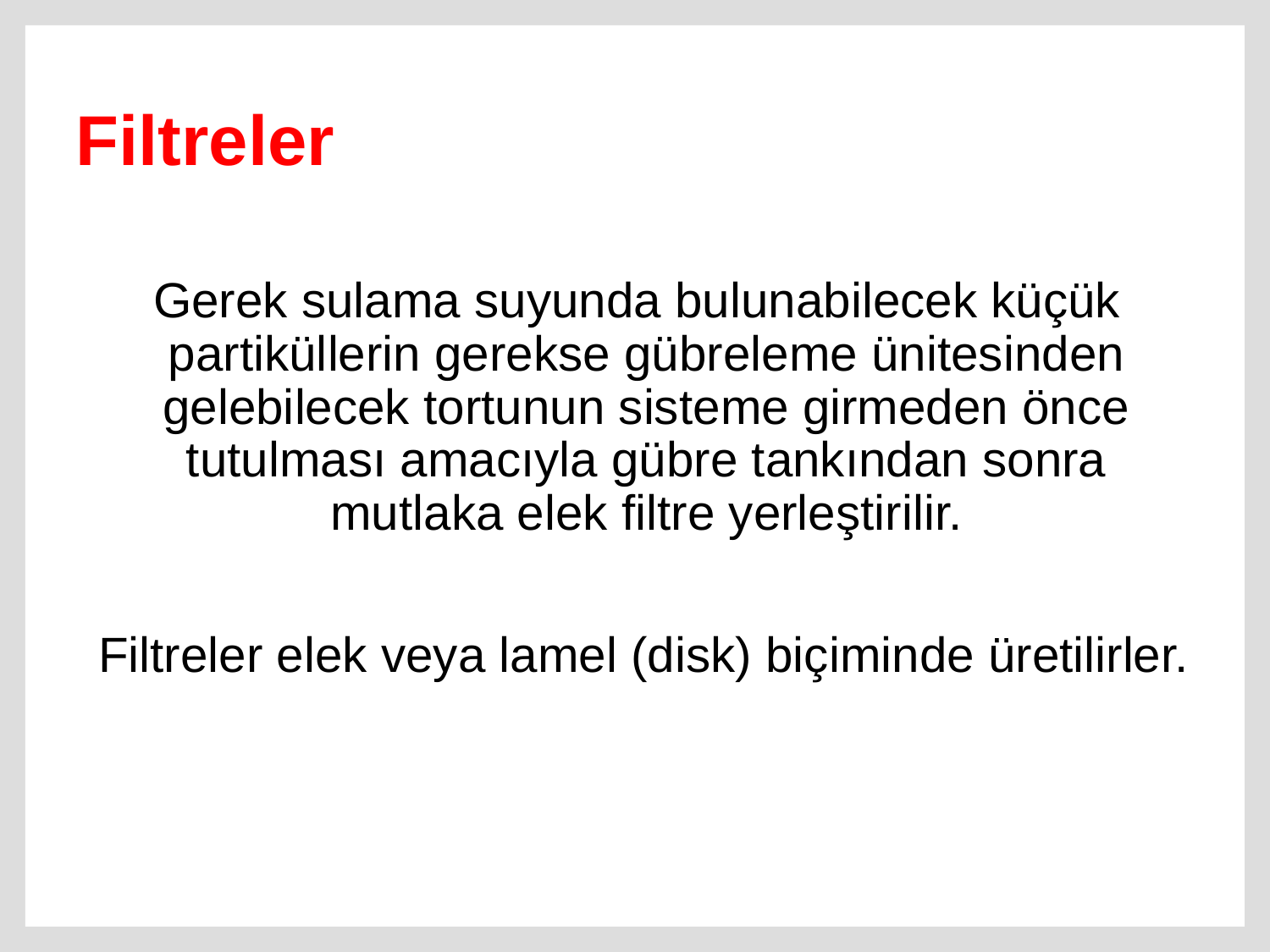

Filtreler
Gerek sulama suyunda bulunabilecek küçük partiküllerin gerekse gübreleme ünitesinden gelebilecek tortunun sisteme girmeden önce tutulması amacıyla gübre tankından sonra mutlaka elek filtre yerleştirilir.

 Filtreler elek veya lamel (disk) biçiminde üretilirler.